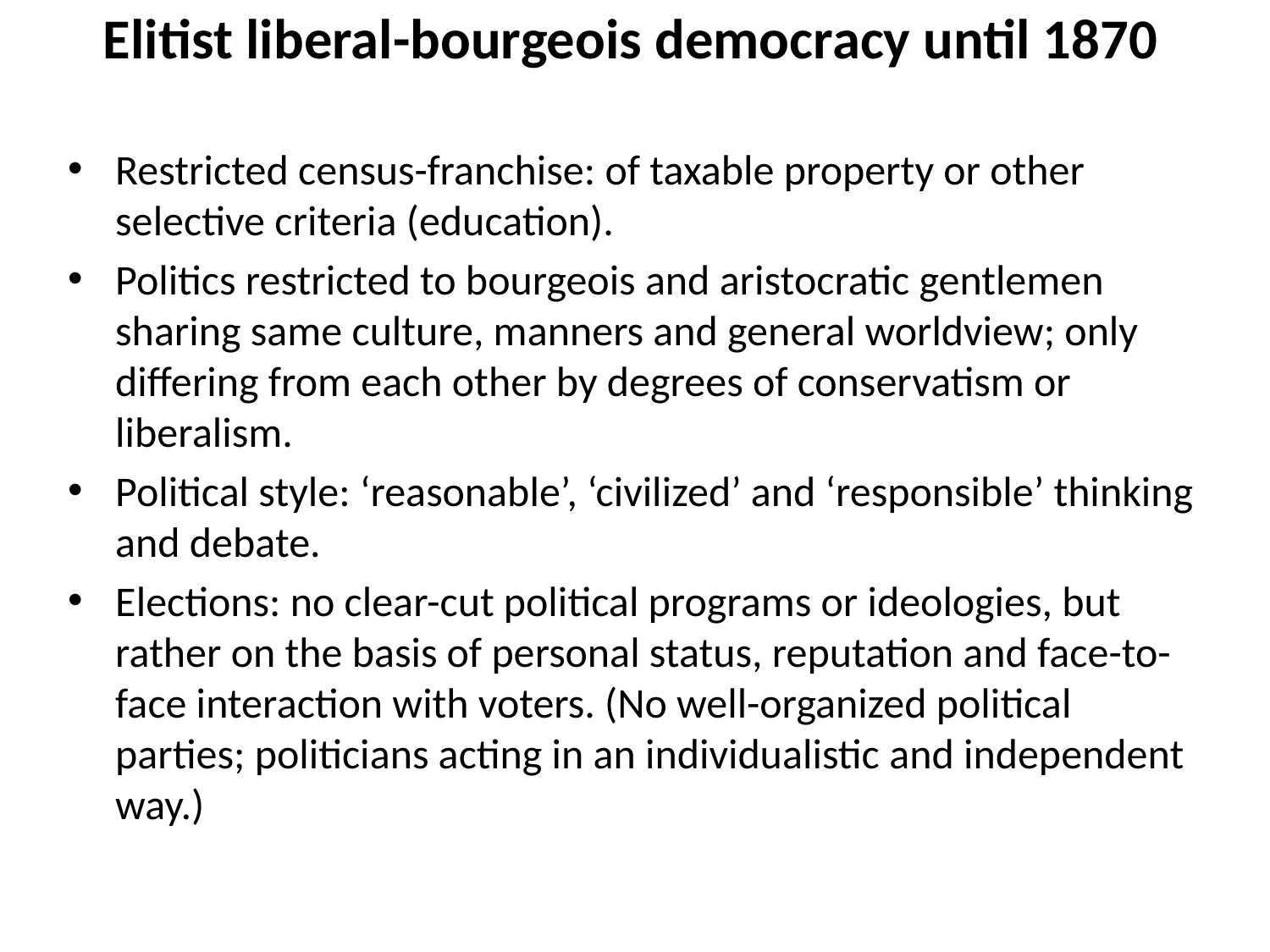

# Elitist liberal-bourgeois democracy until 1870
Restricted census-franchise: of taxable property or other selective criteria (education).
Politics restricted to bourgeois and aristocratic gentlemen sharing same culture, manners and general worldview; only differing from each other by degrees of conservatism or liberalism.
Political style: ‘reasonable’, ‘civilized’ and ‘responsible’ thinking and debate.
Elections: no clear-cut political programs or ideologies, but rather on the basis of personal status, reputation and face-to-face interaction with voters. (No well-organized political parties; politicians acting in an individualistic and independent way.)